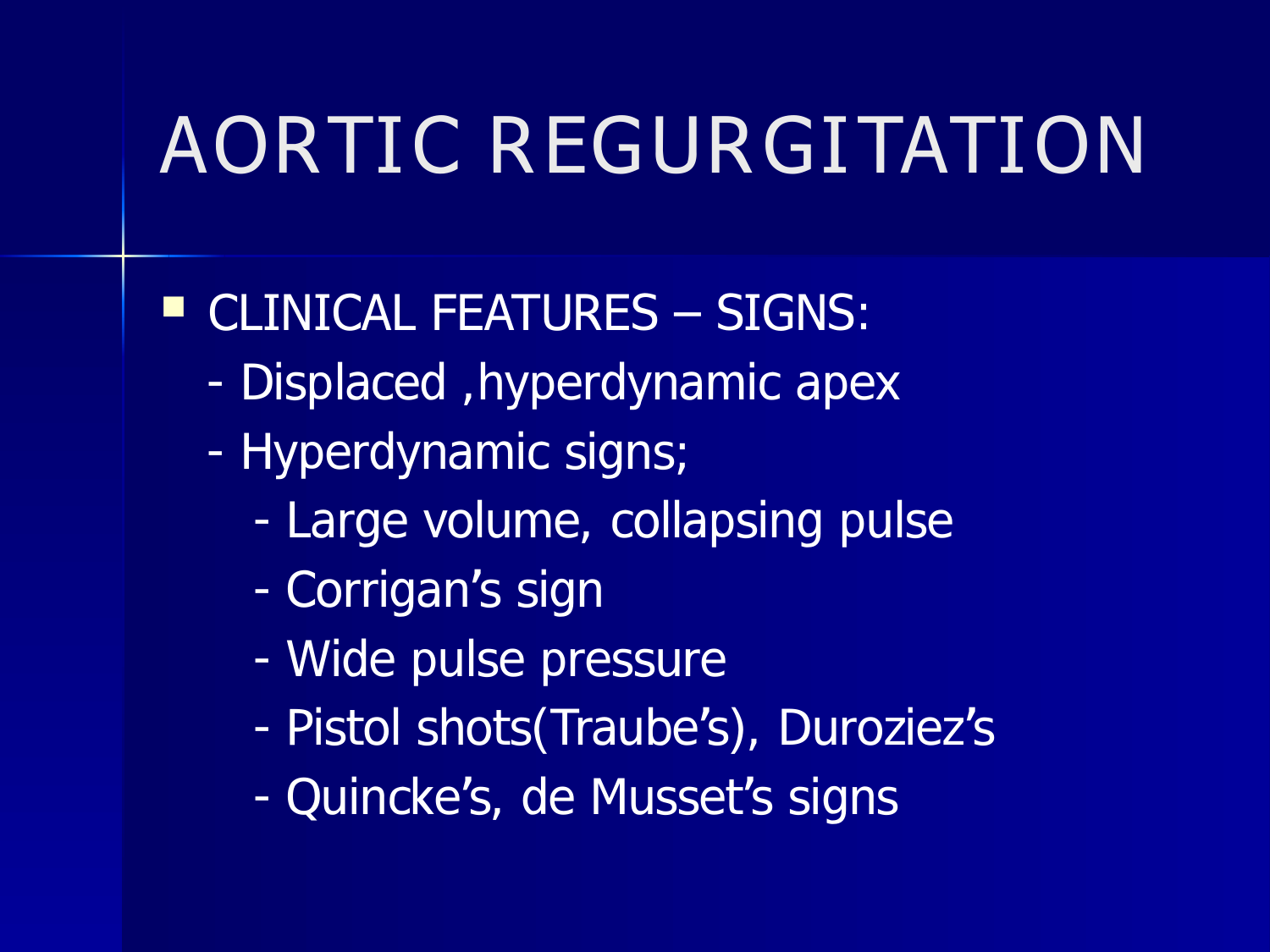

# AORTIC REGURGITATION
CLINICAL FEATURES – SIGNS:
   - Displaced ,hyperdynamic apex
   - Hyperdynamic signs;
      - Large volume, collapsing pulse
      - Corrigan’s sign
      - Wide pulse pressure
      - Pistol shots(Traube’s), Duroziez’s
      - Quincke’s, de Musset’s signs